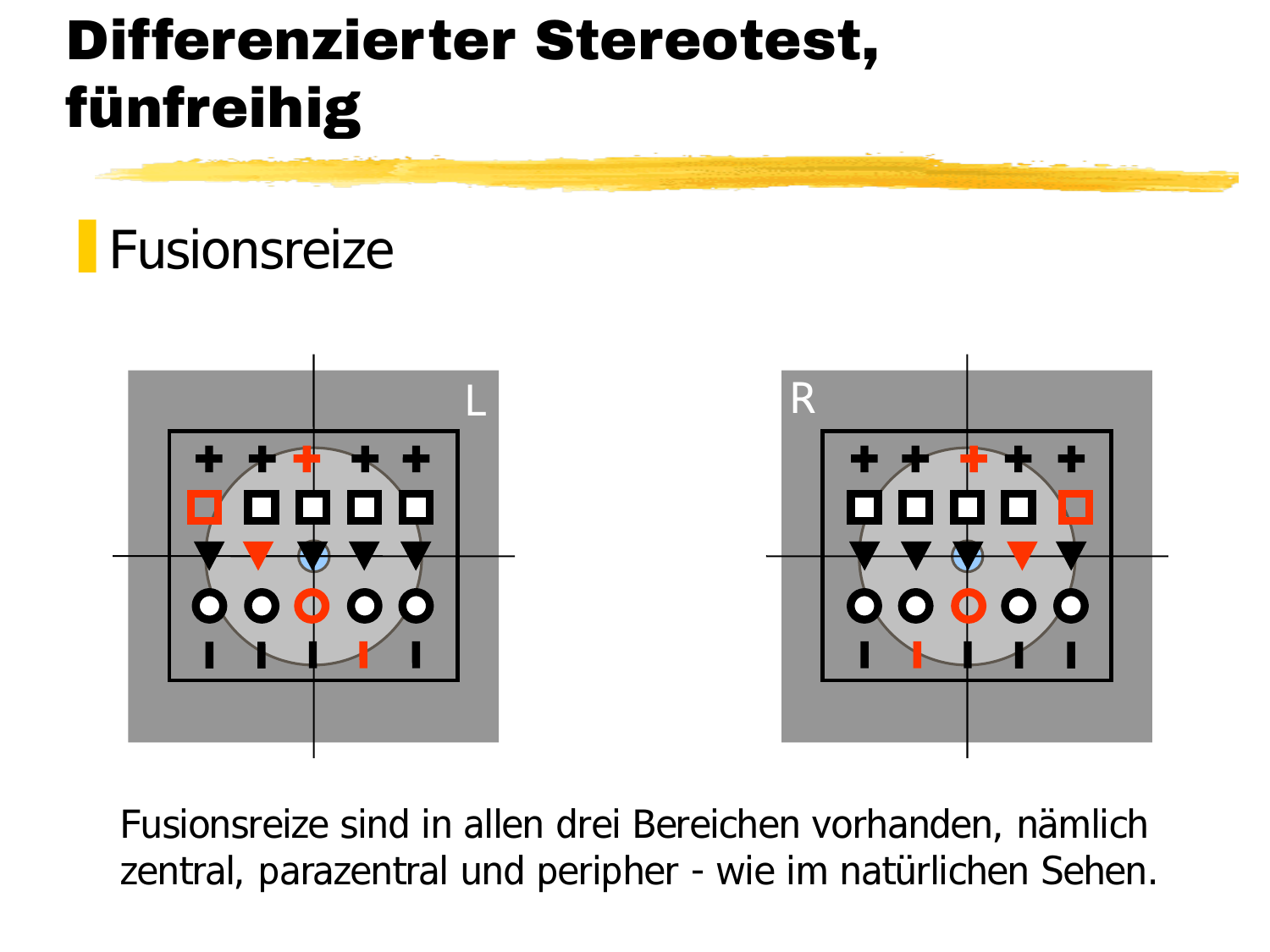

# Differenzierter Stereotest, fünfreihig
Fusionsreize

R
L

Fusionsreize sind in allen drei Bereichen vorhanden, nämlich zentral, parazentral und peripher - wie im natürlichen Sehen.